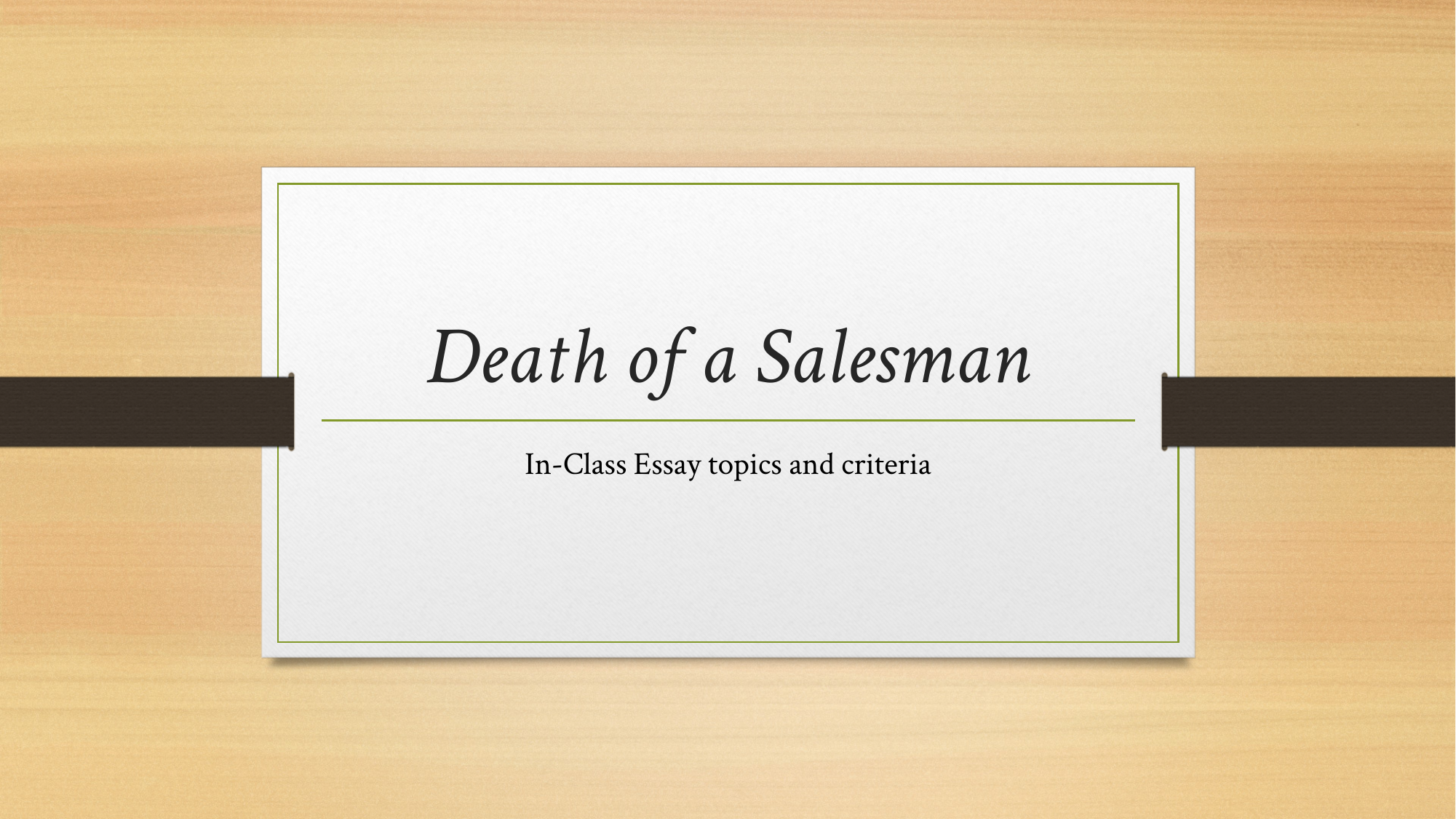

# Death of a Salesman
In-Class Essay topics and criteria